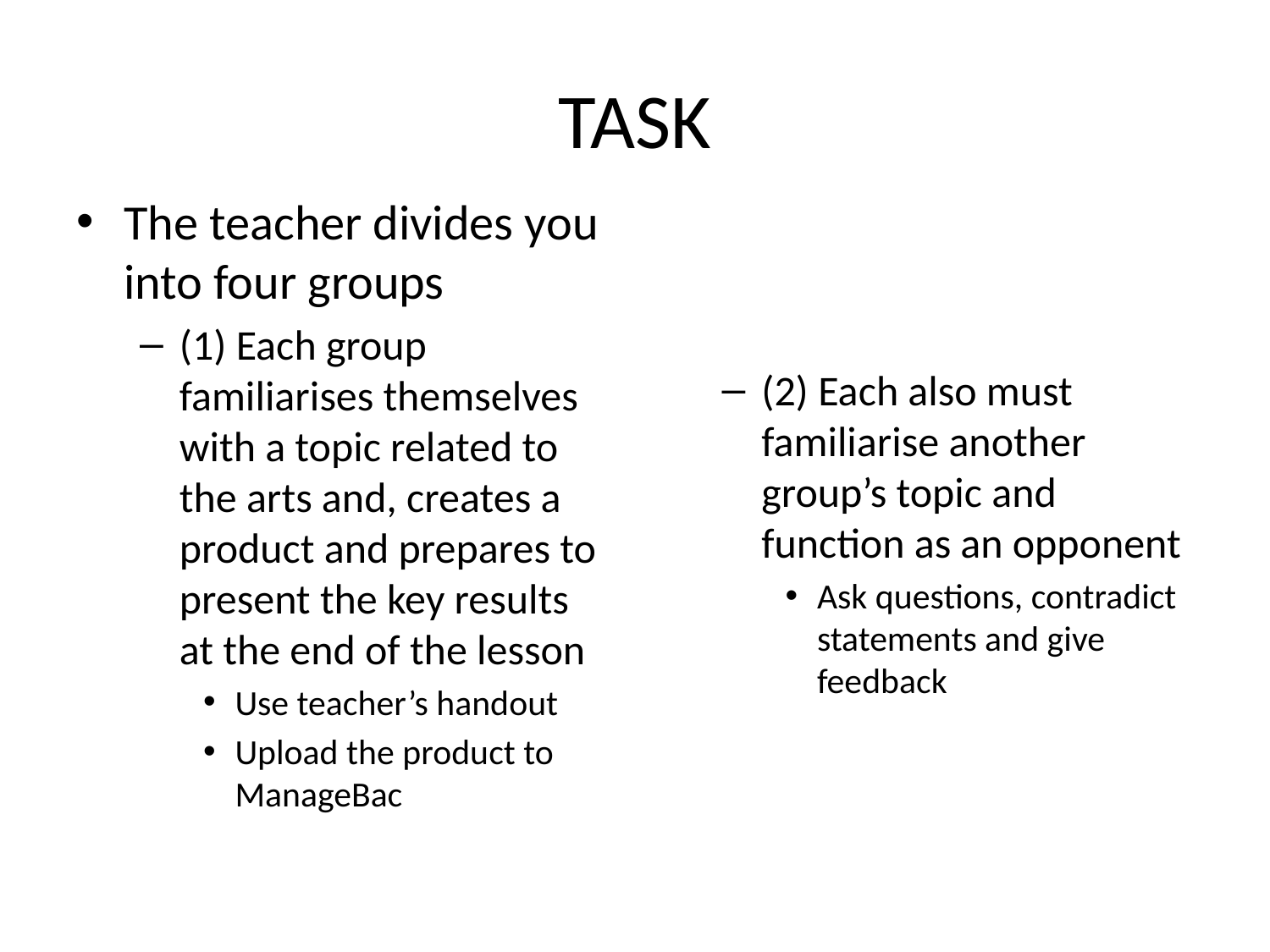

# TASK
The teacher divides you into four groups
(1) Each group familiarises themselves with a topic related to the arts and, creates a product and prepares to present the key results at the end of the lesson
Use teacher’s handout
Upload the product to ManageBac

(2) Each also must familiarise another group’s topic and function as an opponent
Ask questions, contradict statements and give feedback